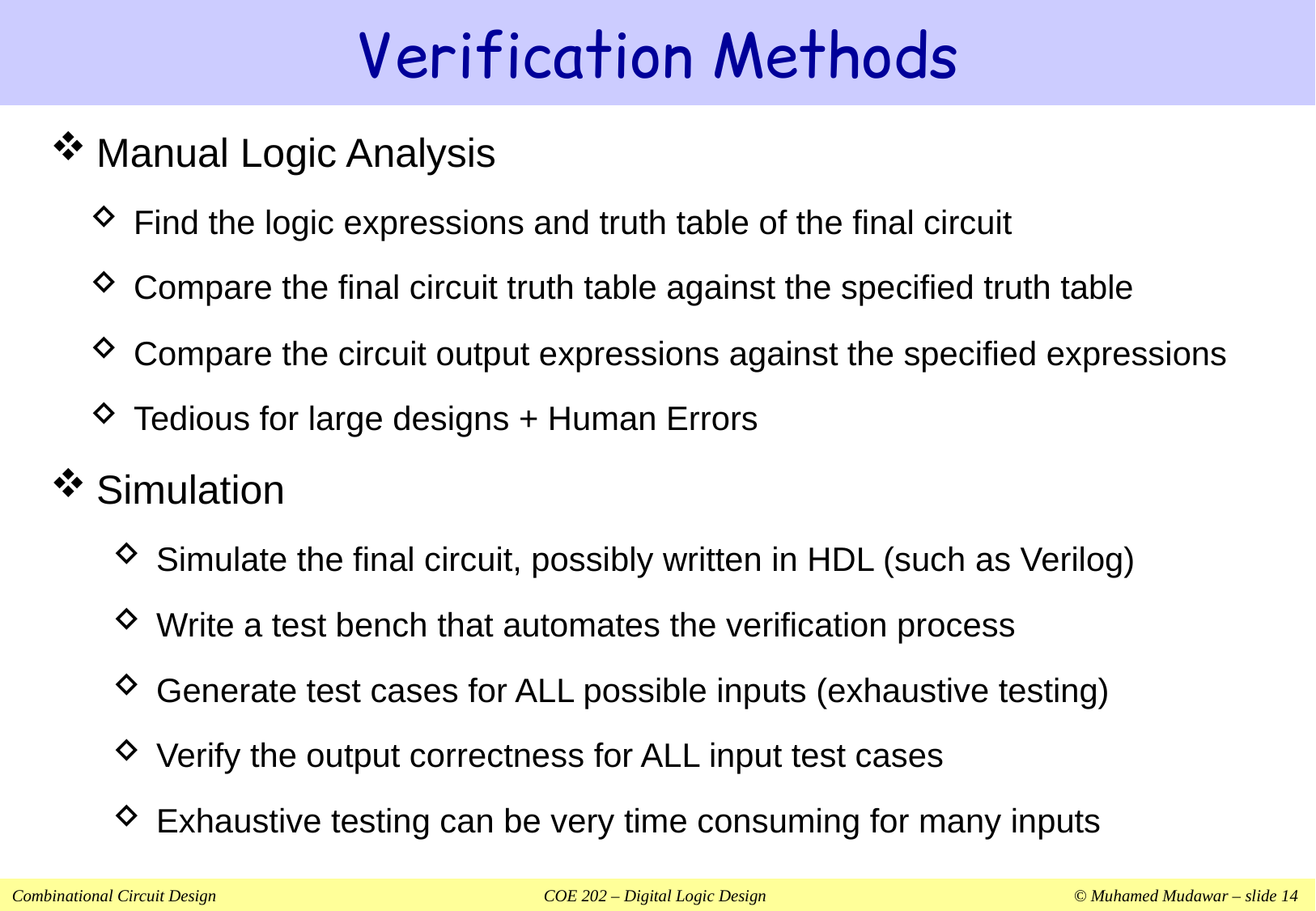

# Verification Methods
Manual Logic Analysis
Find the logic expressions and truth table of the final circuit
Compare the final circuit truth table against the specified truth table
Compare the circuit output expressions against the specified expressions
Tedious for large designs + Human Errors
Simulation
Simulate the final circuit, possibly written in HDL (such as Verilog)
Write a test bench that automates the verification process
Generate test cases for ALL possible inputs (exhaustive testing)
Verify the output correctness for ALL input test cases
Exhaustive testing can be very time consuming for many inputs